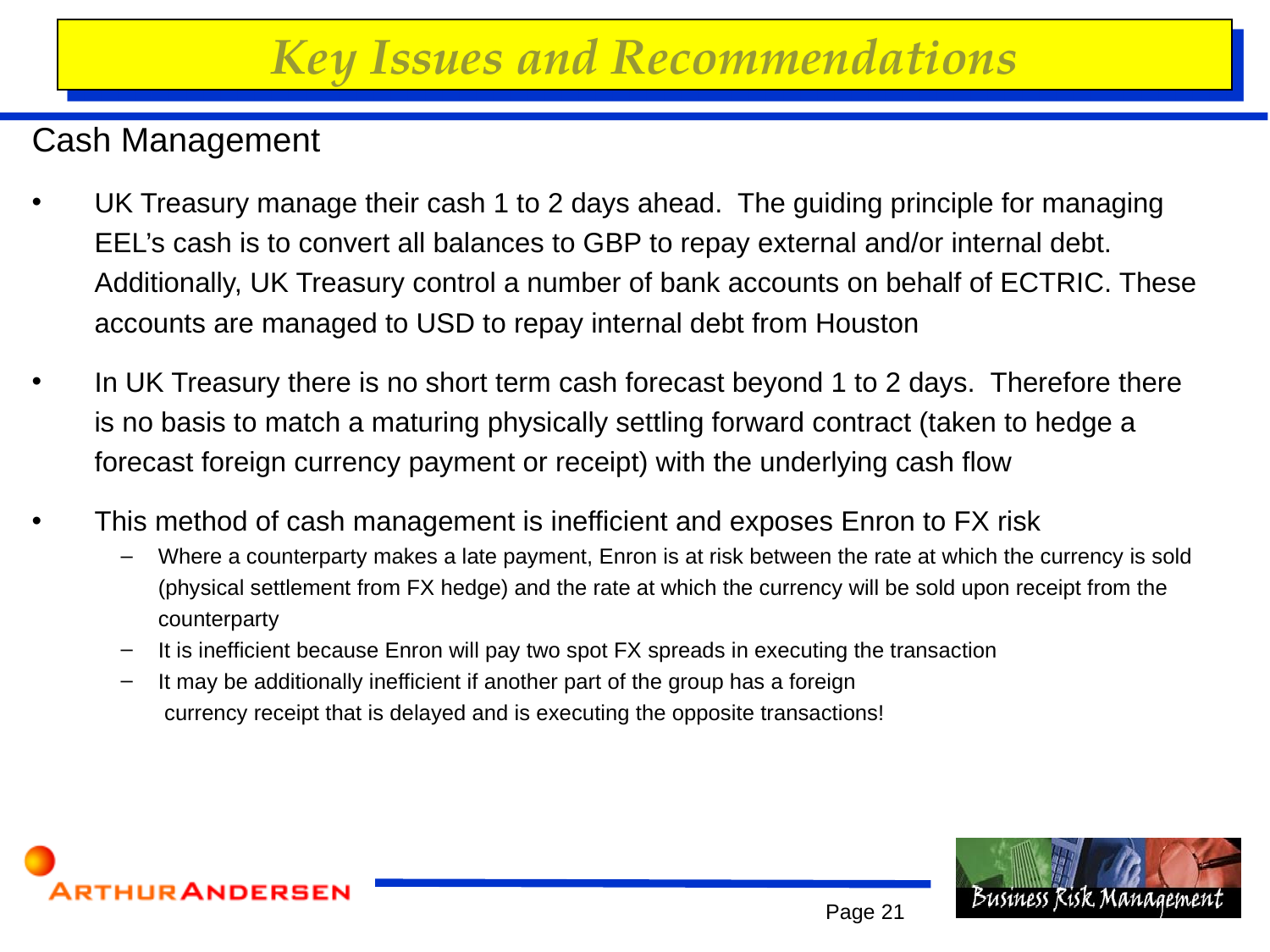

Key Issues and Recommendations
# Cash Management
UK Treasury manage their cash 1 to 2 days ahead.  The guiding principle for managing EEL’s cash is to convert all balances to GBP to repay external and/or internal debt.  Additionally, UK Treasury control a number of bank accounts on behalf of ECTRIC. These accounts are managed to USD to repay internal debt from Houston
In UK Treasury there is no short term cash forecast beyond 1 to 2 days.  Therefore there is no basis to match a maturing physically settling forward contract (taken to hedge a forecast foreign currency payment or receipt) with the underlying cash flow
This method of cash management is inefficient and exposes Enron to FX risk
Where a counterparty makes a late payment, Enron is at risk between the rate at which the currency is sold (physical settlement from FX hedge) and the rate at which the currency will be sold upon receipt from the counterparty
It is inefficient because Enron will pay two spot FX spreads in executing the transaction
It may be additionally inefficient if another part of the group has a foreign
 currency receipt that is delayed and is executing the opposite transactions!